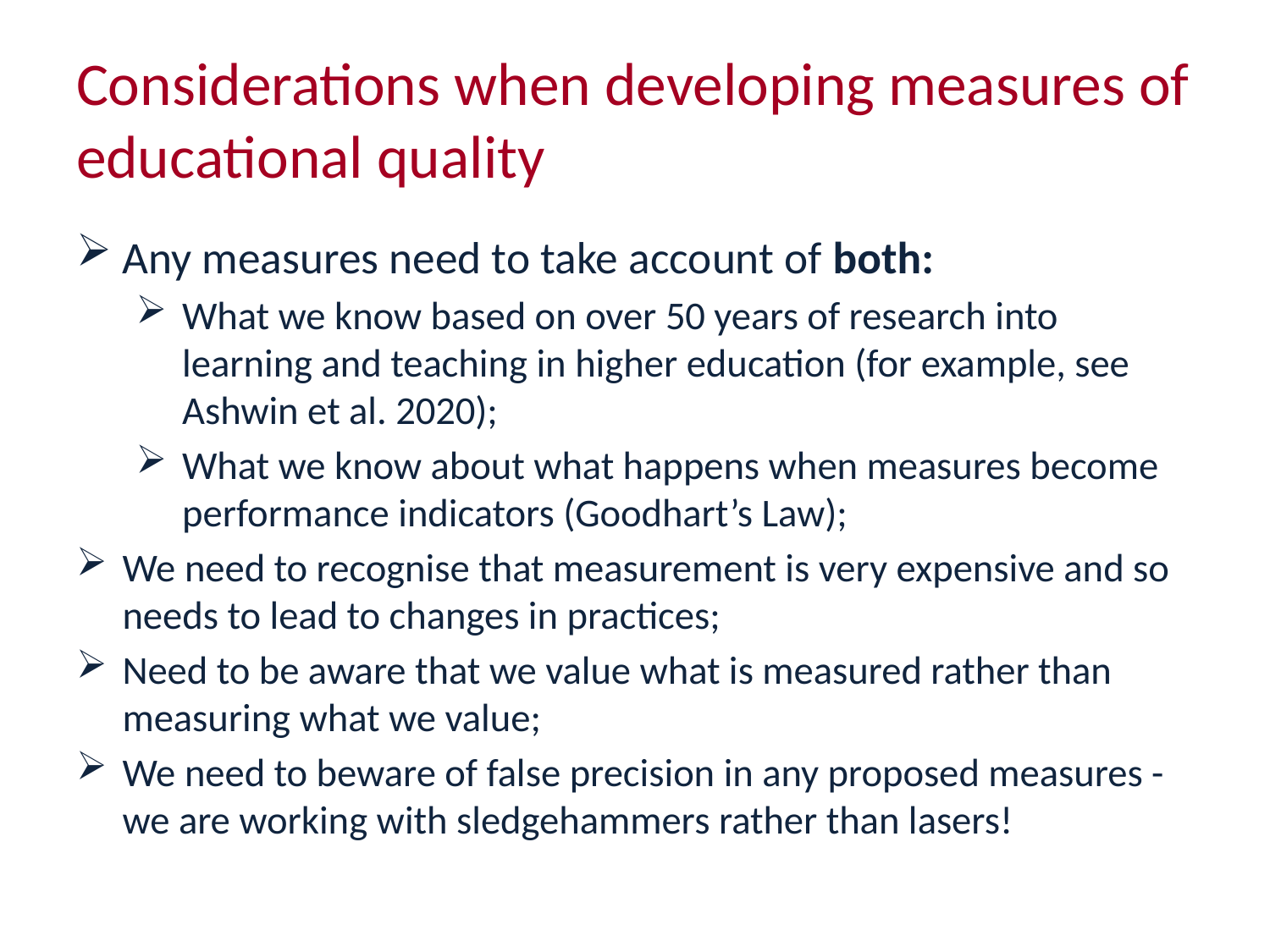

# Considerations when developing measures of educational quality
Any measures need to take account of both:
What we know based on over 50 years of research into learning and teaching in higher education (for example, see Ashwin et al. 2020);
What we know about what happens when measures become performance indicators (Goodhart’s Law);
We need to recognise that measurement is very expensive and so needs to lead to changes in practices;
Need to be aware that we value what is measured rather than measuring what we value;
We need to beware of false precision in any proposed measures - we are working with sledgehammers rather than lasers!